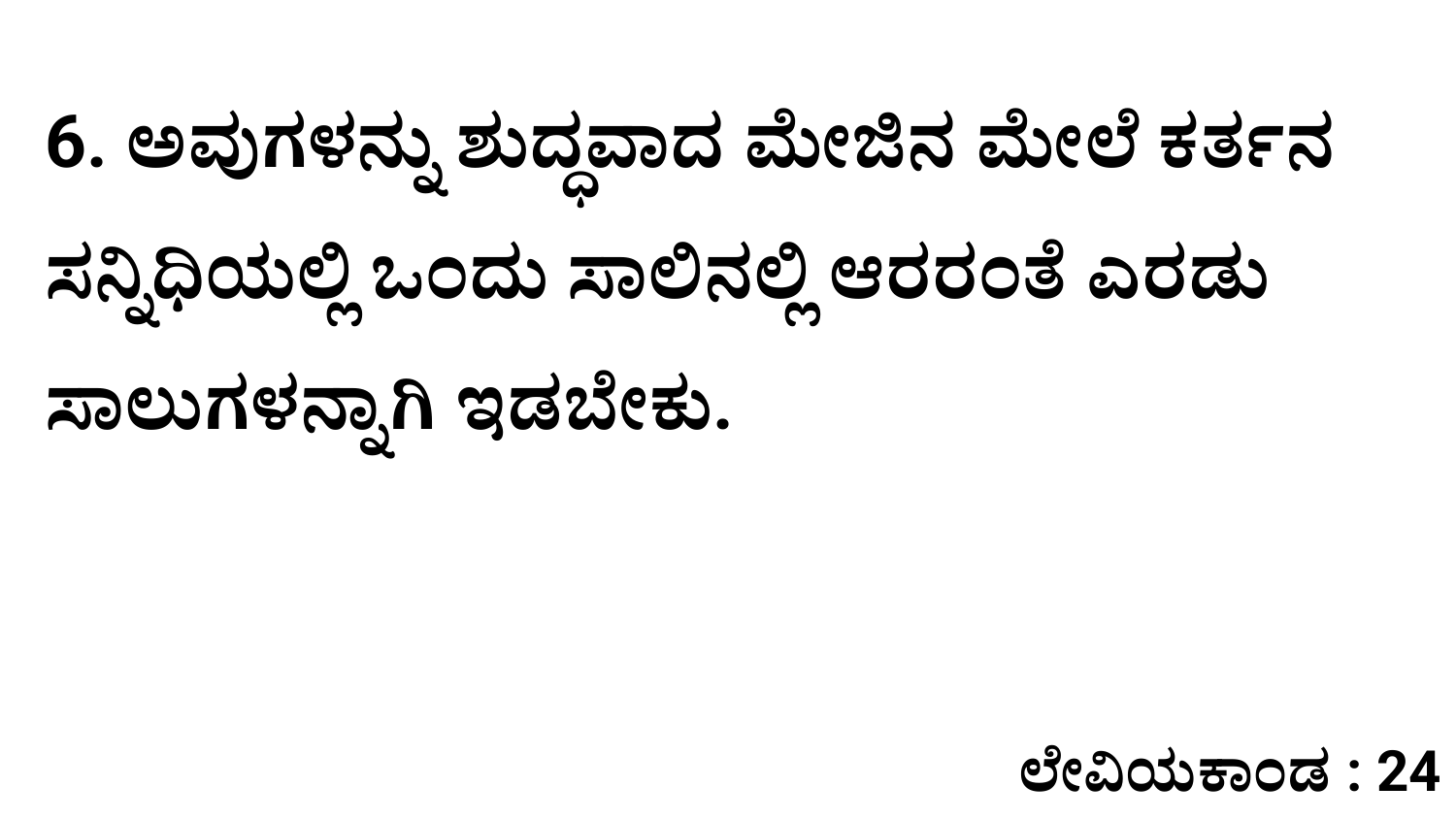

6. ಅವುಗಳನ್ನು ಶುದ್ಧವಾದ ಮೇಜಿನ ಮೇಲೆ ಕರ್ತನ ಸನ್ನಿಧಿಯಲ್ಲಿ ಒಂದು ಸಾಲಿನಲ್ಲಿ ಆರರಂತೆ ಎರಡು ಸಾಲುಗಳನ್ನಾಗಿ ಇಡಬೇಕು.
ಲೇವಿಯಕಾಂಡ : 24